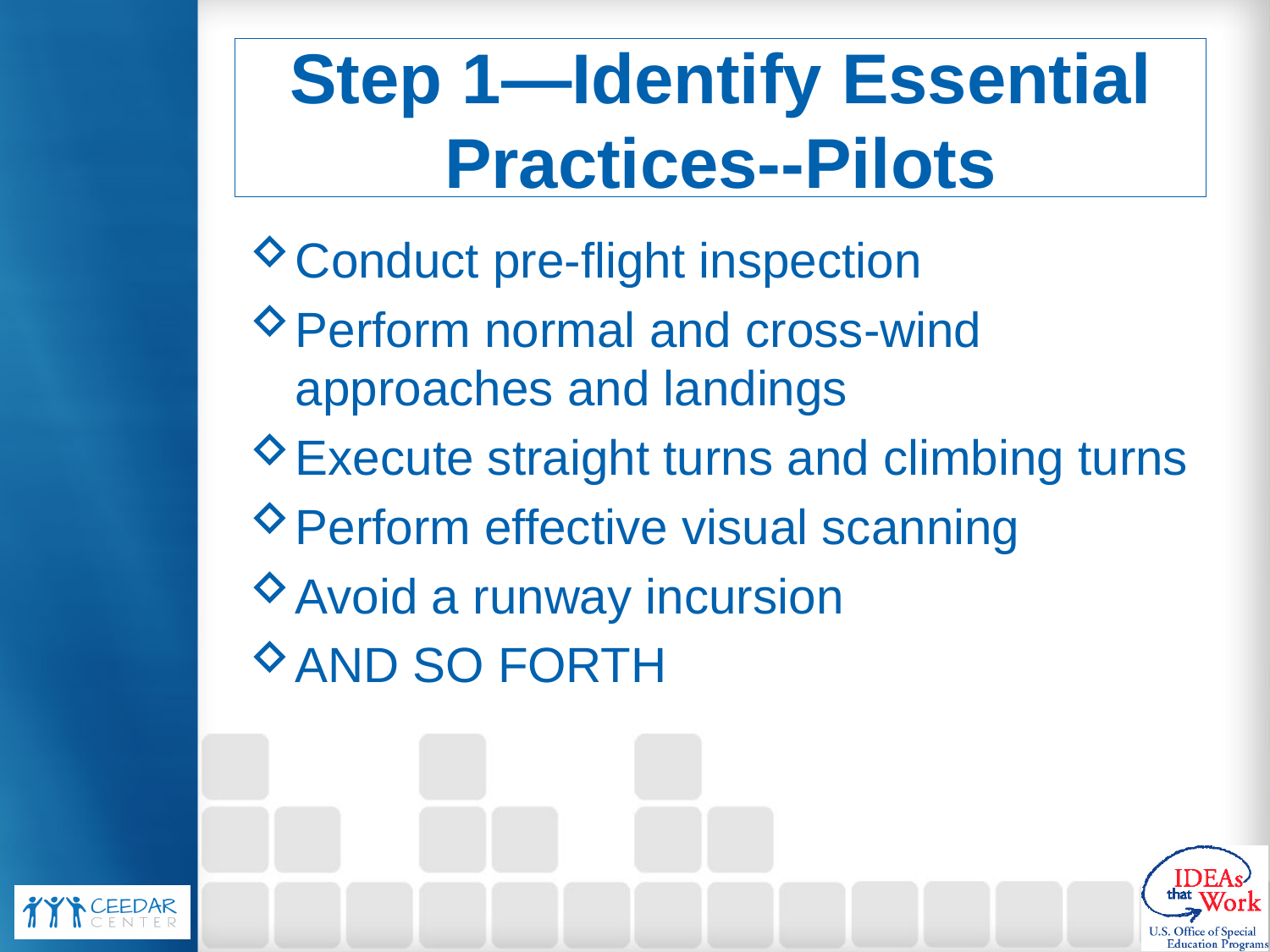

# Step 1—Identify Essential Practices--Pilots
Conduct pre-flight inspection
Perform normal and cross-wind approaches and landings
Execute straight turns and climbing turns
Perform effective visual scanning
Avoid a runway incursion
AND SO FORTH